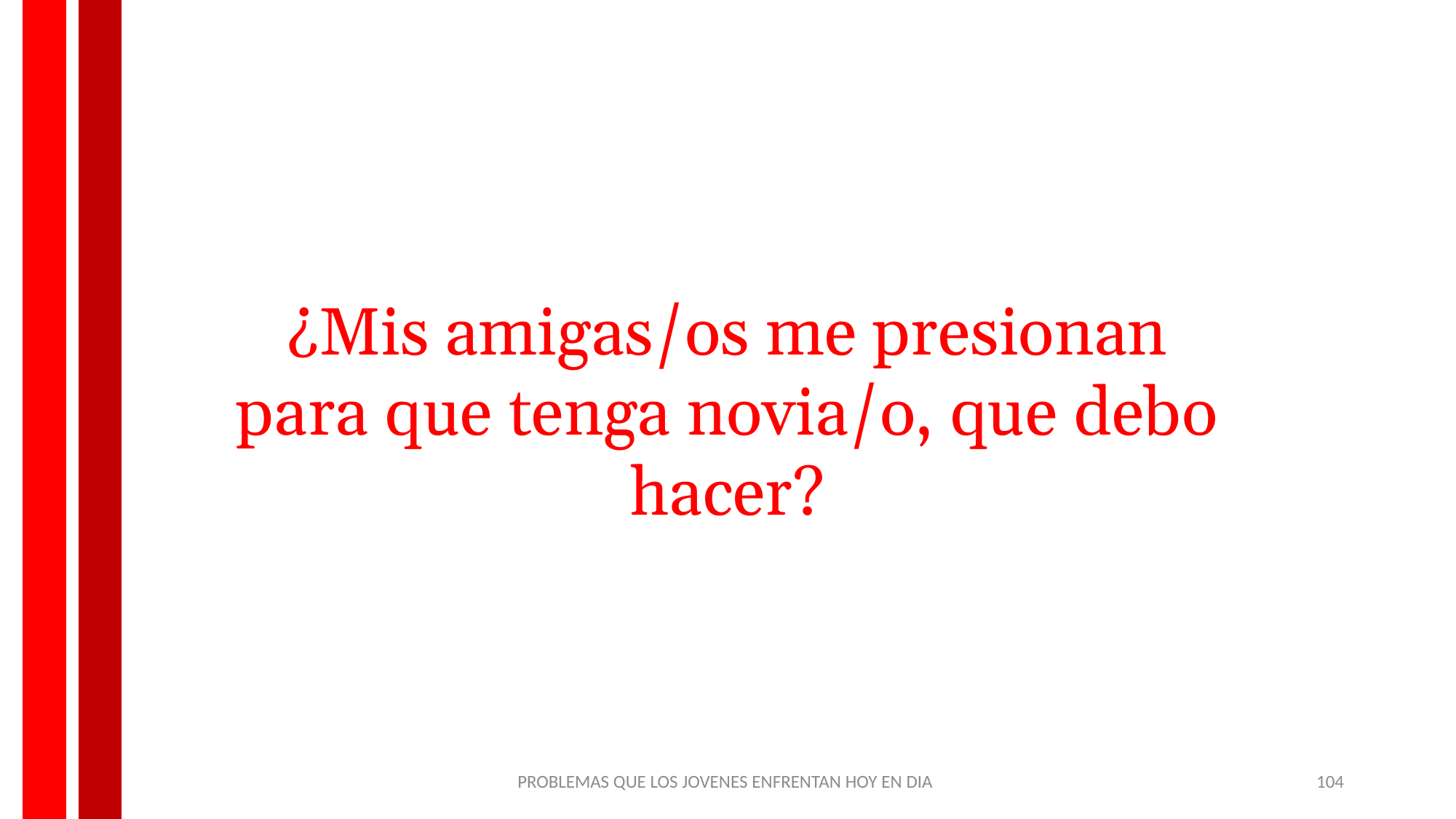

¿Mis amigas/os me presionan para que tenga novia/o, que debo hacer?

PROBLEMAS QUE LOS JOVENES ENFRENTAN HOY EN DIA
104